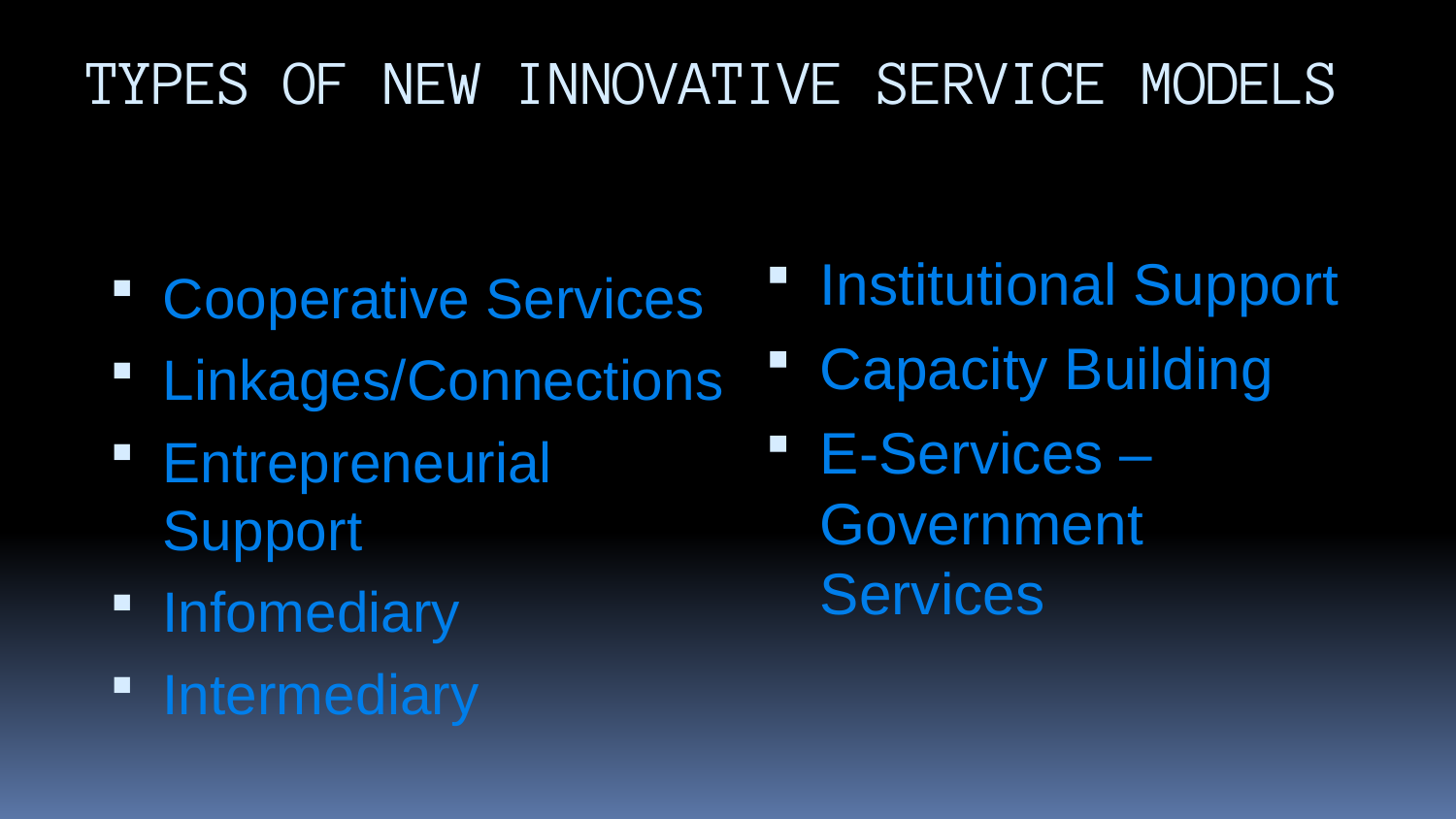

# TYPES OF NEW INNOVATIVE SERVICE MODELS

Cooperative Services
Linkages/Connections
Entrepreneurial Support
Infomediary
Intermediary

Institutional Support
Capacity Building
E-Services – Government Services